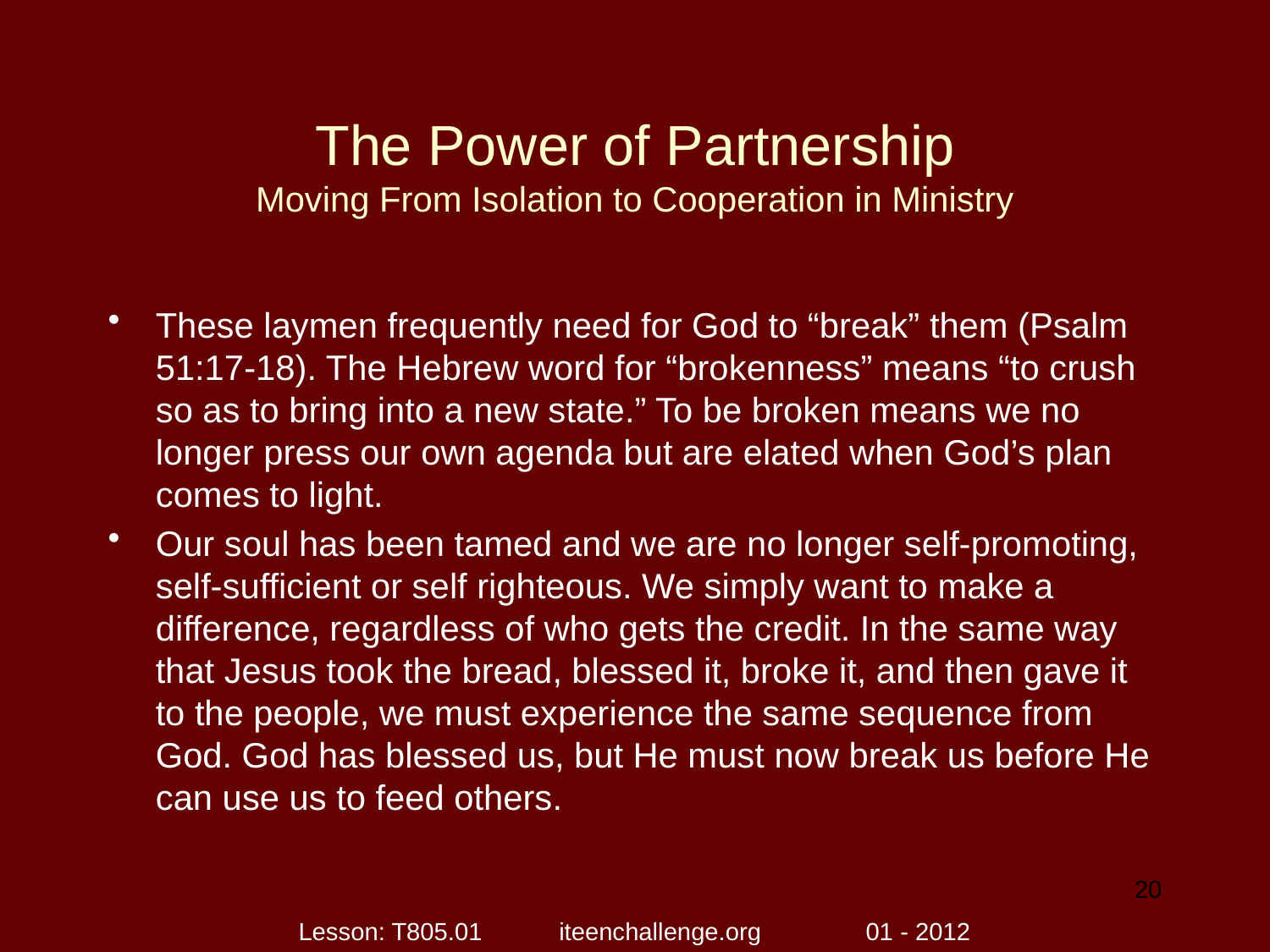

# The Power of Partnership Moving From Isolation to Cooperation in Ministry
These laymen frequently need for God to “break” them (Psalm 51:17-18). The Hebrew word for “brokenness” means “to crush so as to bring into a new state.” To be broken means we no longer press our own agenda but are elated when God’s plan comes to light.
Our soul has been tamed and we are no longer self-promoting, self-sufficient or self righteous. We simply want to make a difference, regardless of who gets the credit. In the same way that Jesus took the bread, blessed it, broke it, and then gave it to the people, we must experience the same sequence from God. God has blessed us, but He must now break us before He can use us to feed others.
20
Lesson: T805.01           iteenchallenge.org               01 - 2012